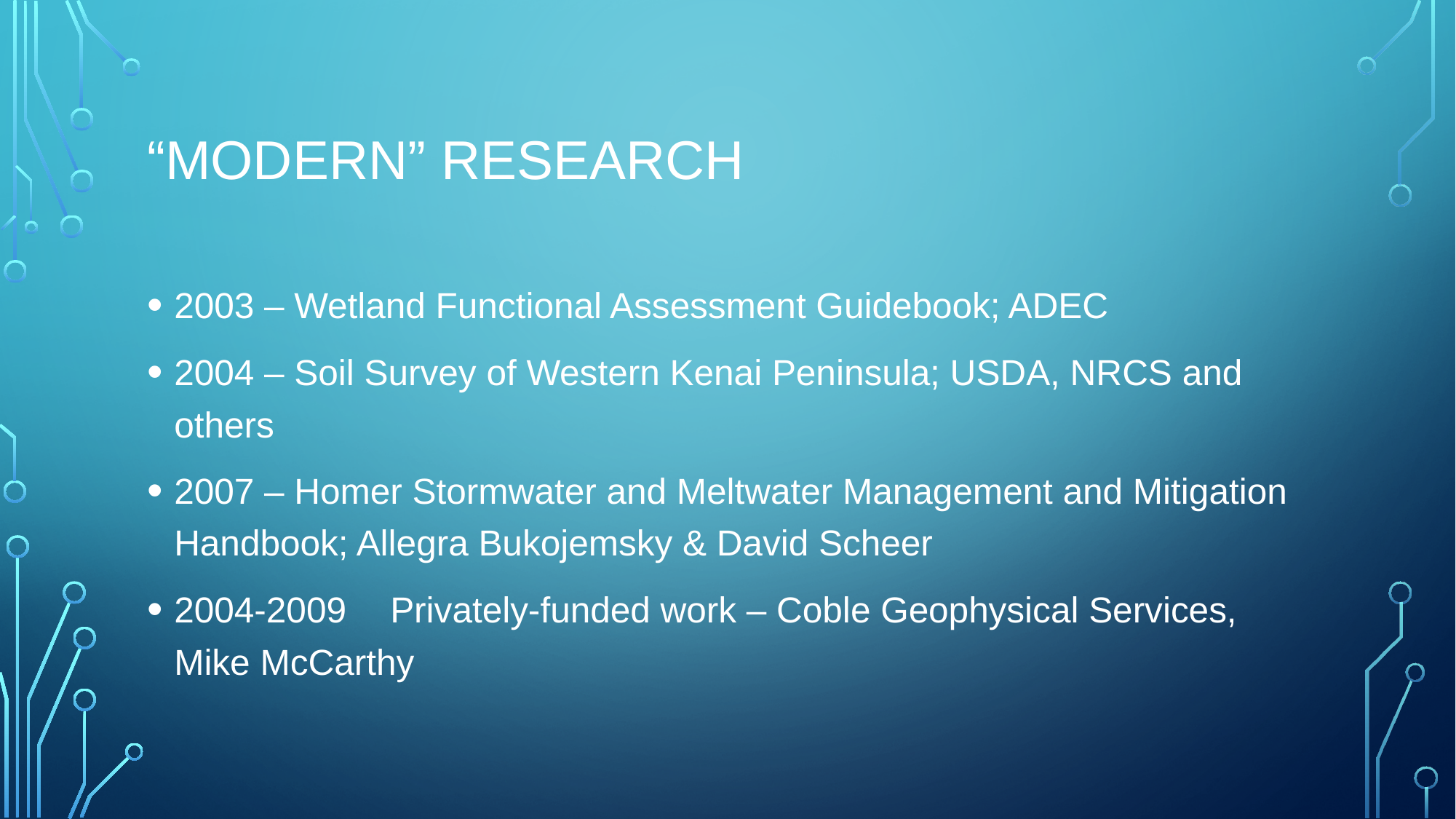

# “Modern” Research
2003 – Wetland Functional Assessment Guidebook; ADEC
2004 – Soil Survey of Western Kenai Peninsula; USDA, NRCS and others
2007 – Homer Stormwater and Meltwater Management and Mitigation Handbook; Allegra Bukojemsky & David Scheer
2004-2009 	Privately-funded work – Coble Geophysical Services, Mike McCarthy